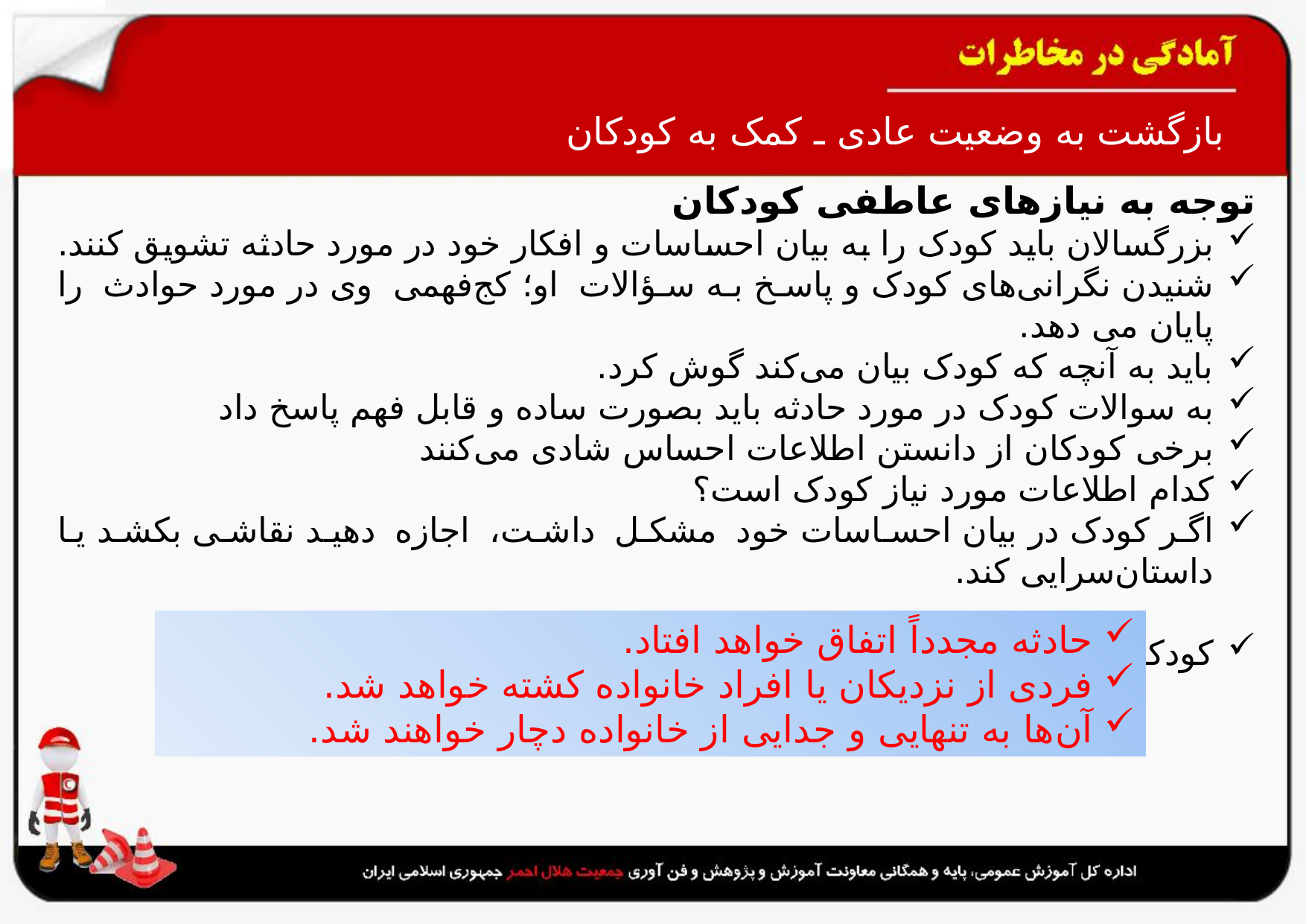

# بازگشت به وضعیت عادی ـ کمک به کودکان
توجه به نیازهای عاطفی کودکان
بزرگسالان باید کودک را به بیان احساسات و افکار خود در مورد حادثه تشویق کنند.
شنیدن نگرانی‌های کودک و پاسخ به سؤالات او؛ کج‌فهمی وی در مورد حوادث را ‌پایان می دهد.
باید به آنچه که کودک بیان می‌کند گوش کرد.
به سوالات کودک در مورد حادثه باید بصورت ساده و قابل فهم پاسخ داد
برخی کودکان از دانستن اطلاعات احساس شادی می‌کنند
کدام اطلاعات مورد نیاز کودک است‌؟
اگر کودک در بیان احساسات خود مشکل داشت، اجازه دهید نقاشی بکشد یا داستان‌سرایی کند.

کودکان از موارد زیر واهمه دارند:
حادثه مجدداً اتفاق خواهد افتاد.
فردی از نزدیکان یا افراد خانواده کشته خواهد شد.
آن‌ها به تنهایی و جدایی از خانواده دچار خواهند شد.